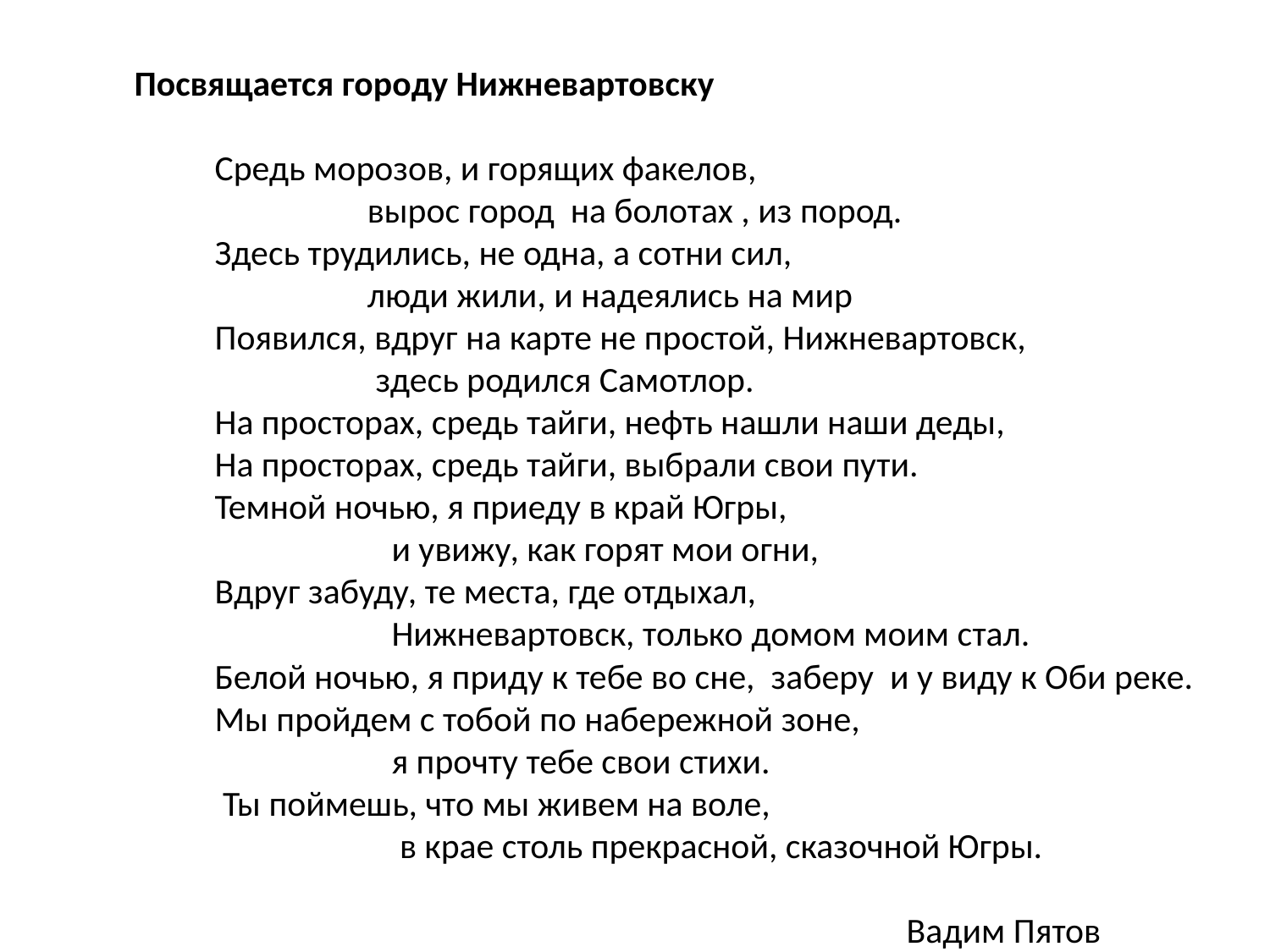

Посвящается городу Нижневартовску

          Средь морозов, и горящих факелов,
                             вырос город  на болотах , из пород.
          Здесь трудились, не одна, а сотни сил,
                             люди жили, и надеялись на мир
          Появился, вдруг на карте не простой, Нижневартовск,
                              здесь родился Самотлор.
          На просторах, средь тайги, нефть нашли наши деды,
          На просторах, средь тайги, выбрали свои пути.
          Темной ночью, я приеду в край Югры,
                                и увижу, как горят мои огни,
          Вдруг забуду, те места, где отдыхал,
                                Нижневартовск, только домом моим стал.
          Белой ночью, я приду к тебе во сне,  заберу  и у виду к Оби реке.
          Мы пройдем с тобой по набережной зоне,
                                я прочту тебе свои стихи.
           Ты поймешь, что мы живем на воле,
                                 в крае столь прекрасной, сказочной Югры.

                                                                                                Вадим Пятов